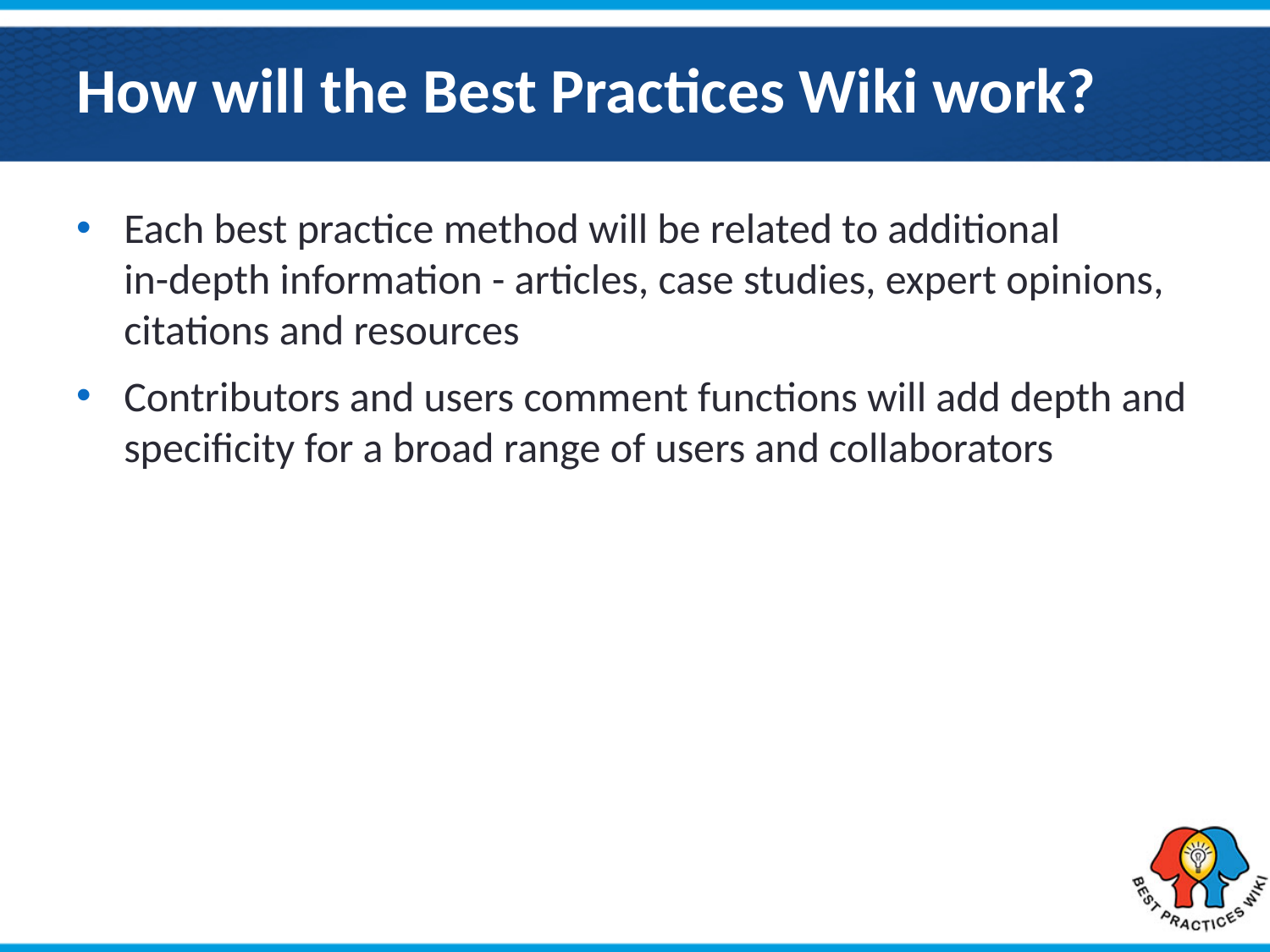

# How will the Best Practices Wiki work?
Each best practice method will be related to additional
in-depth information - articles, case studies, expert opinions, citations and resources
Contributors and users comment functions will add depth and specificity for a broad range of users and collaborators